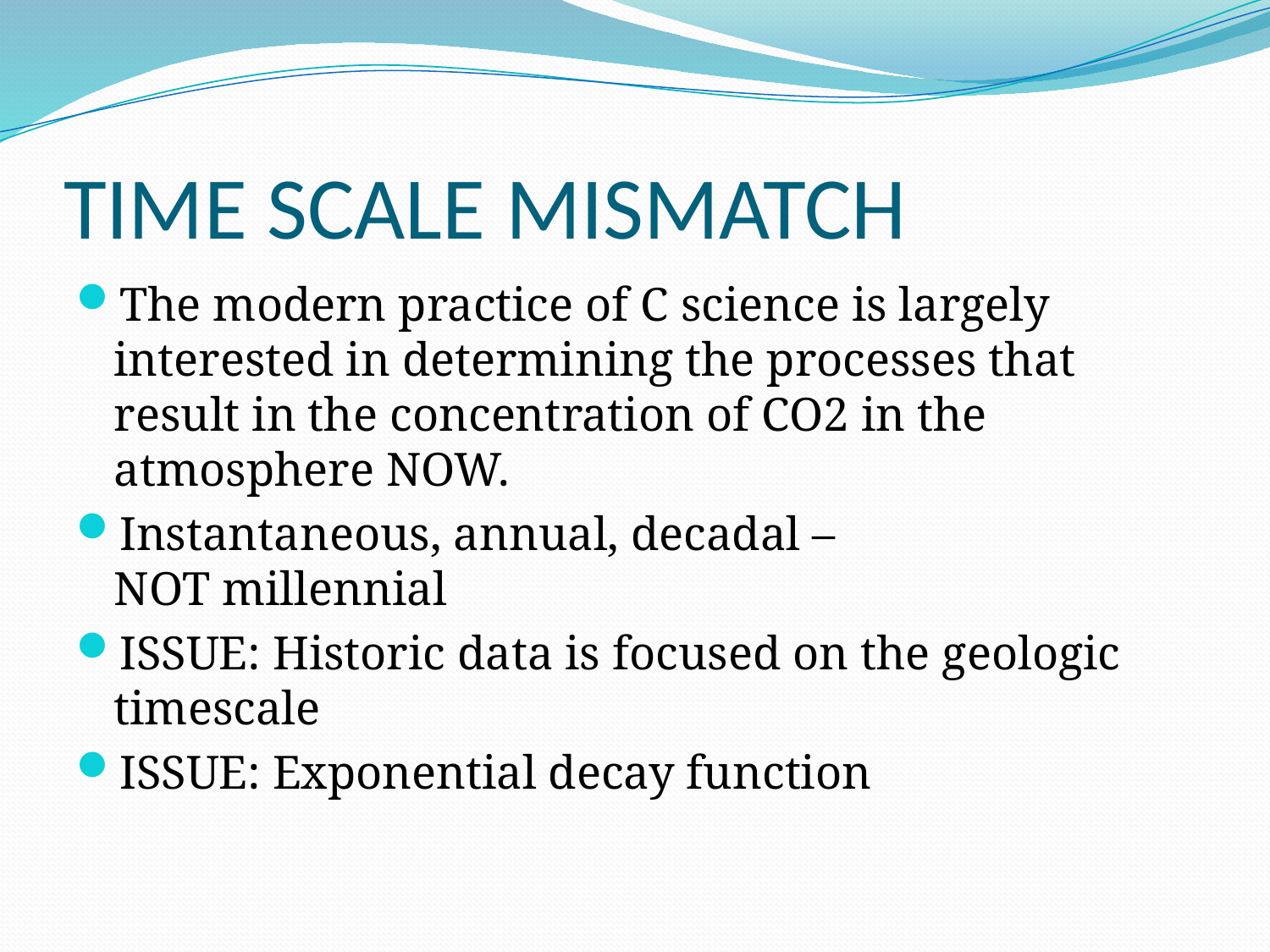

# TIME SCALE MISMATCH
The modern practice of C science is largely interested in determining the processes that result in the concentration of CO2 in the atmosphere NOW.
Instantaneous, annual, decadal –
NOT millennial
ISSUE: Historic data is focused on the geologic timescale
ISSUE: Exponential decay function